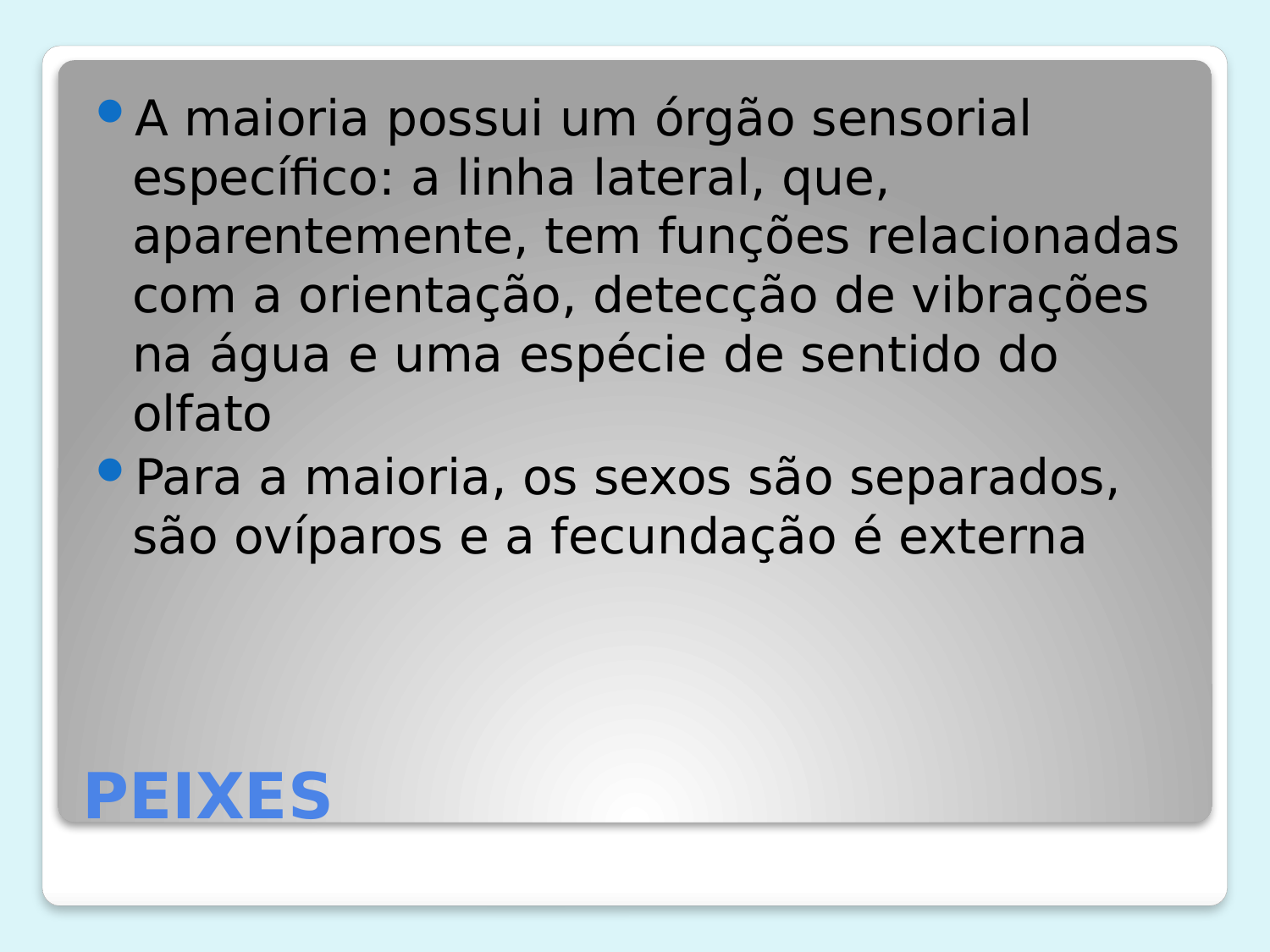

A maioria possui um órgão sensorial específico: a linha lateral, que, aparentemente, tem funções relacionadas com a orientação, detecção de vibrações na água e uma espécie de sentido do olfato
Para a maioria, os sexos são separados, são ovíparos e a fecundação é externa

# PEIXES